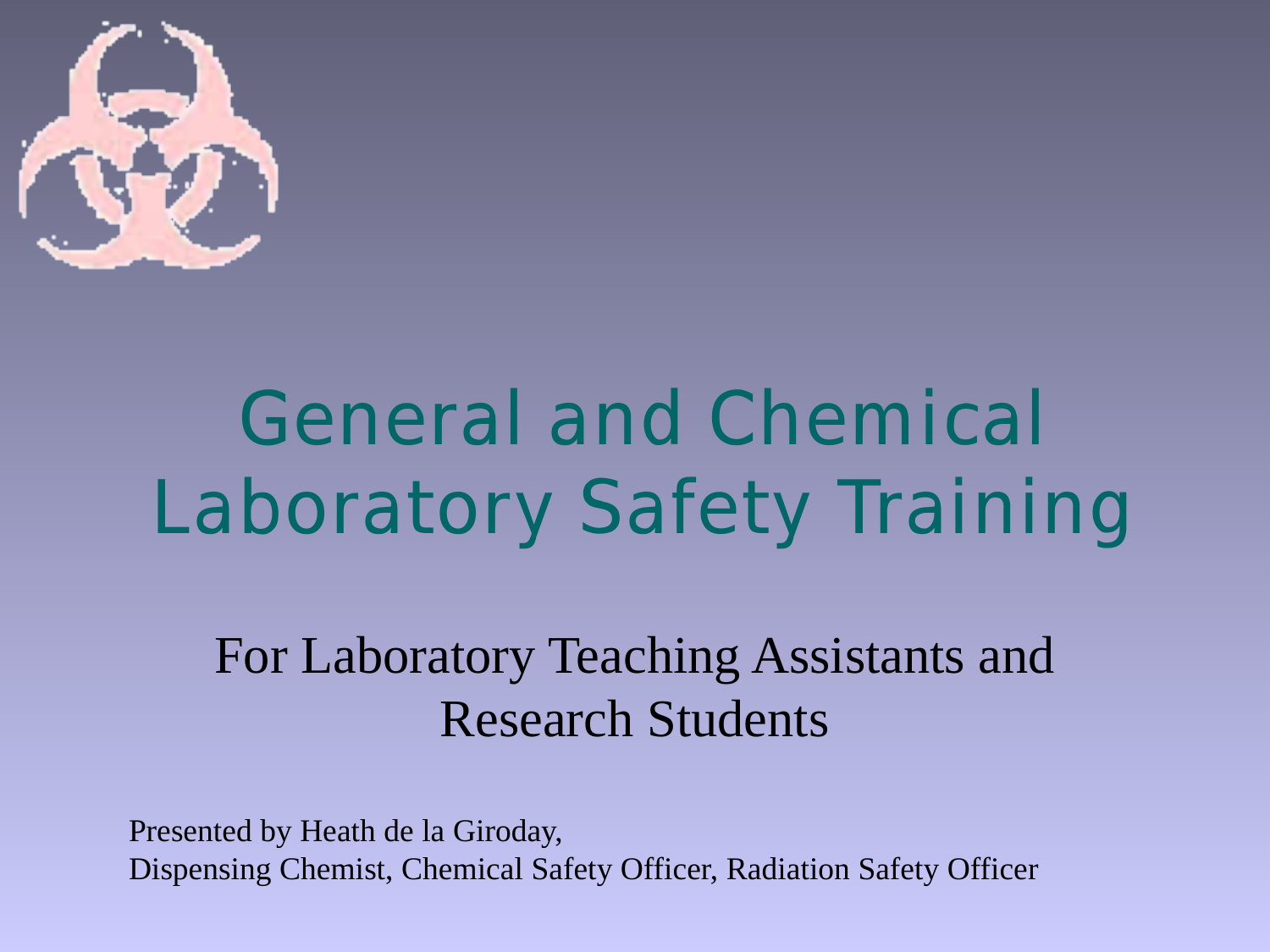

# General and Chemical Laboratory Safety Training
For Laboratory Teaching Assistants and Research Students
Presented by Heath de la Giroday,
Dispensing Chemist, Chemical Safety Officer, Radiation Safety Officer